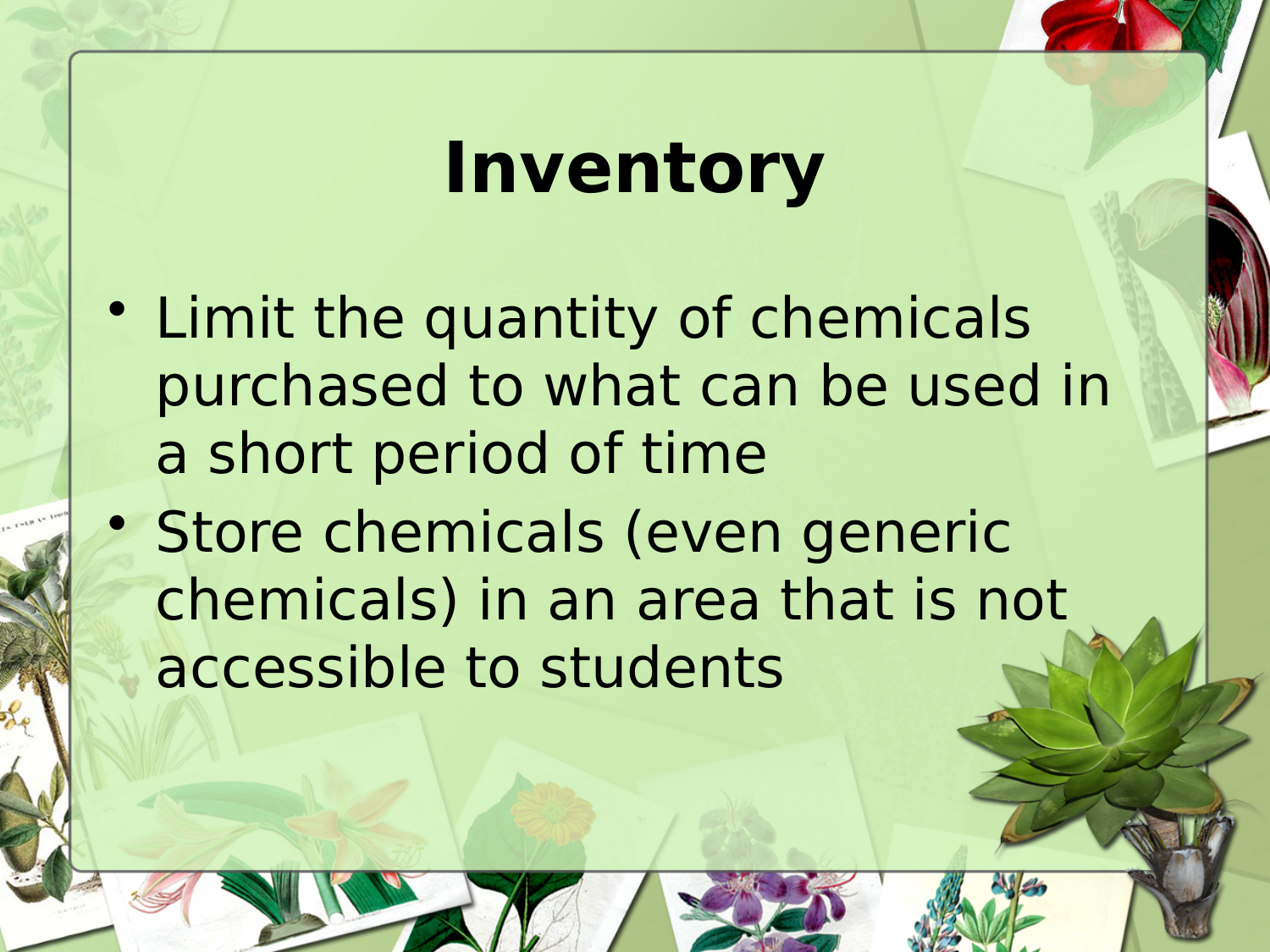

# Inventory
Limit the quantity of chemicals purchased to what can be used in a short period of time
Store chemicals (even generic chemicals) in an area that is not accessible to students